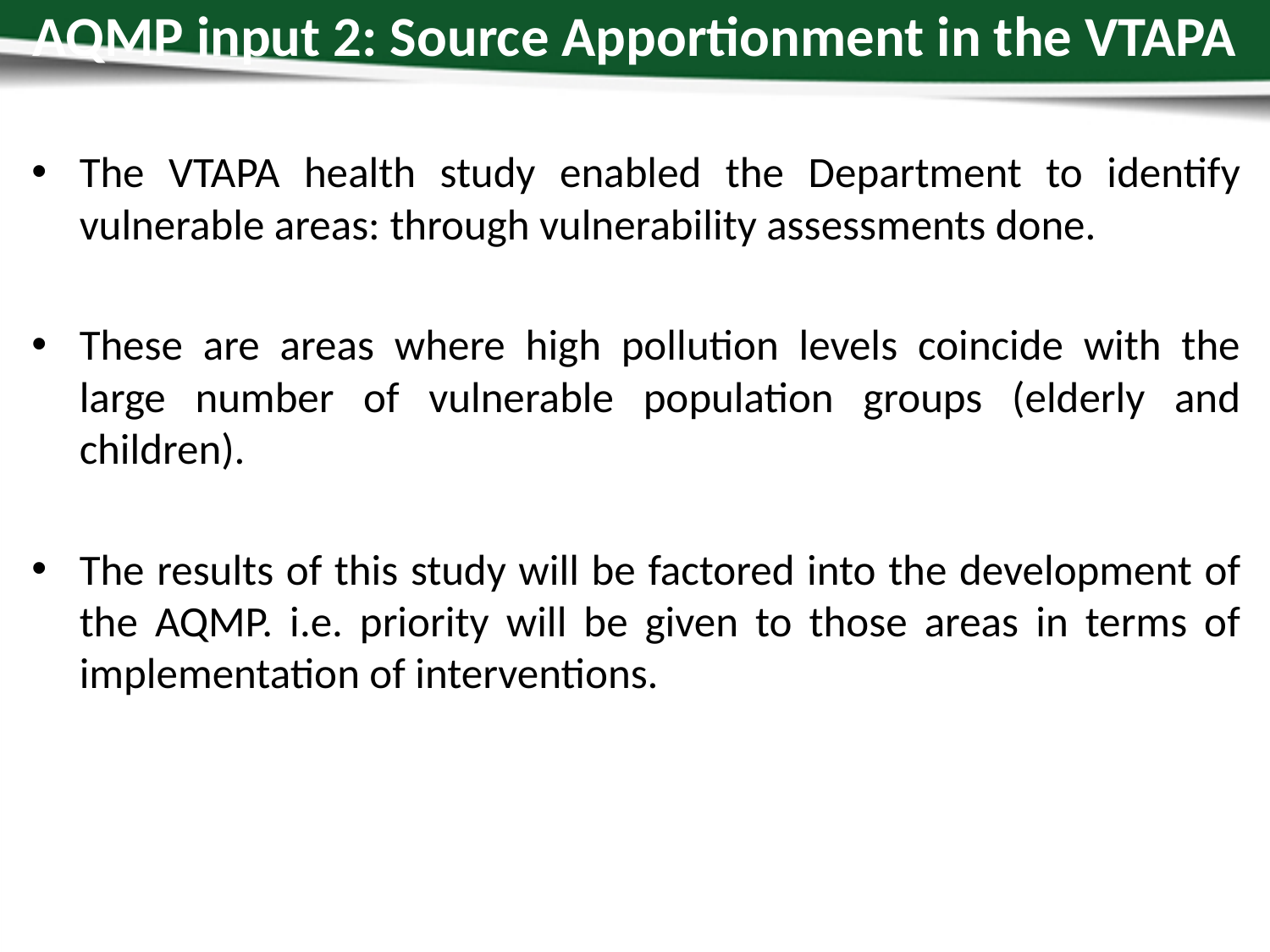

# AQMP input 2: Source Apportionment in the VTAPA
The VTAPA health study enabled the Department to identify vulnerable areas: through vulnerability assessments done.

These are areas where high pollution levels coincide with the large number of vulnerable population groups (elderly and children).

The results of this study will be factored into the development of the AQMP. i.e. priority will be given to those areas in terms of implementation of interventions.